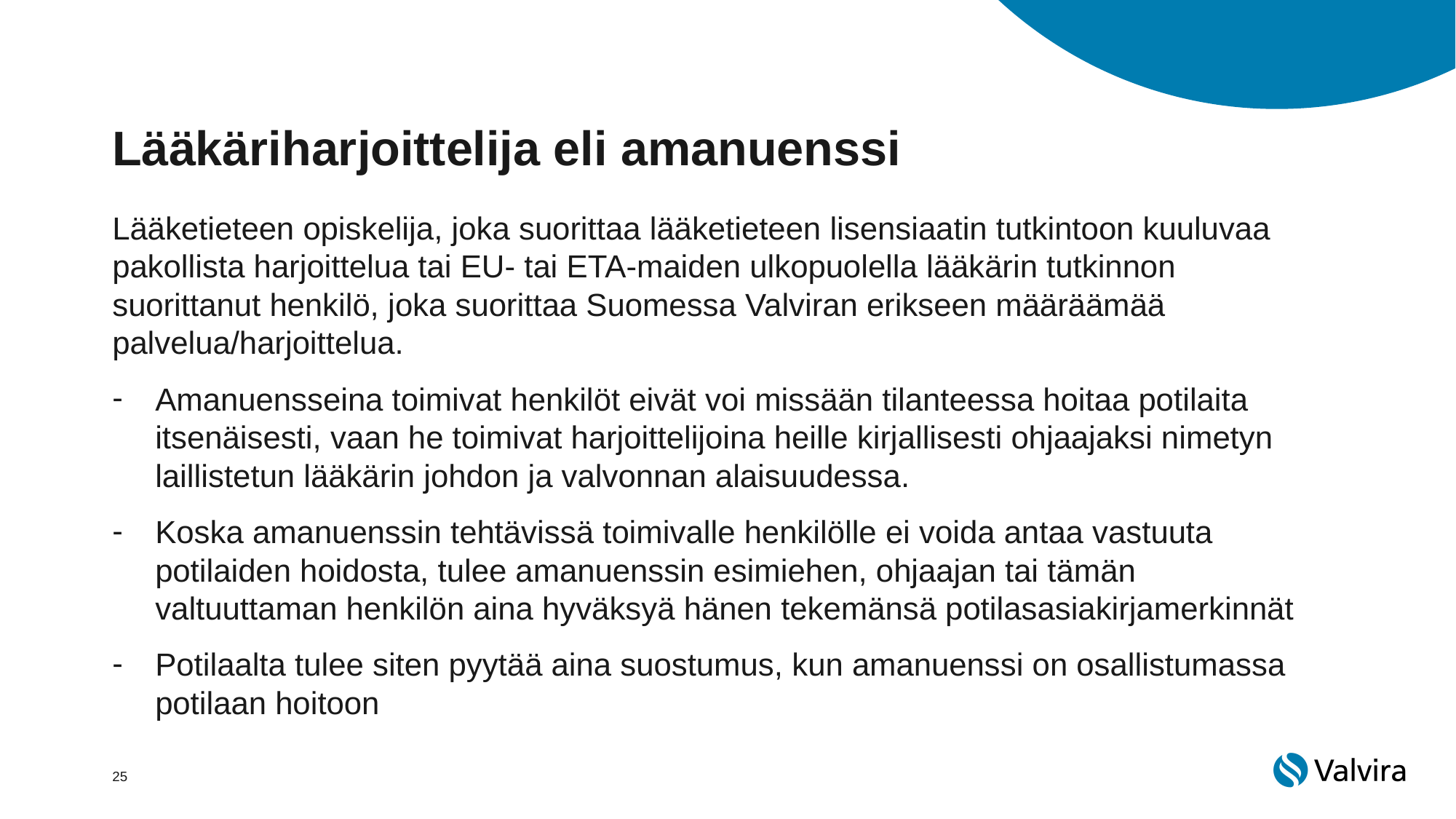

# Lääkäriharjoittelija eli amanuenssi
Lääketieteen opiskelija, joka suorittaa lääketieteen lisensiaatin tutkintoon kuuluvaa pakollista harjoittelua tai EU- tai ETA-maiden ulkopuolella lääkärin tutkinnon suorittanut henkilö, joka suorittaa Suomessa Valviran erikseen määräämää palvelua/harjoittelua.
Amanuensseina toimivat henkilöt eivät voi missään tilanteessa hoitaa potilaita itsenäisesti, vaan he toimivat harjoittelijoina heille kirjallisesti ohjaajaksi nimetyn laillistetun lääkärin johdon ja valvonnan alaisuudessa.
Koska amanuenssin tehtävissä toimivalle henkilölle ei voida antaa vastuuta potilaiden hoidosta, tulee amanuenssin esimiehen, ohjaajan tai tämän valtuuttaman henkilön aina hyväksyä hänen tekemänsä potilasasiakirjamerkinnät
Potilaalta tulee siten pyytää aina suostumus, kun amanuenssi on osallistumassa potilaan hoitoon

25